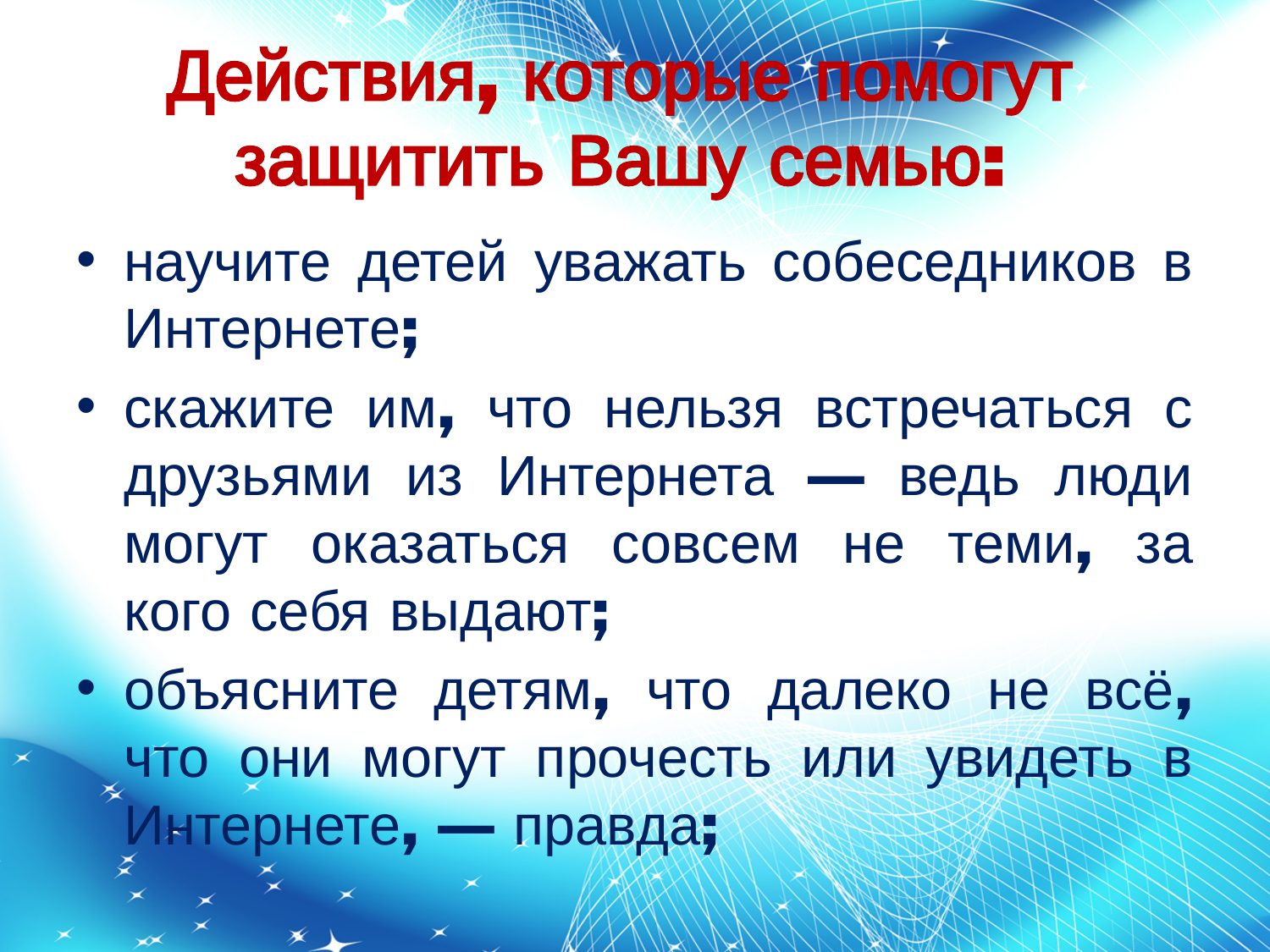

# Действия, которые помогут защитить Вашу семью:
научите детей уважать собеседников в Интернете;
скажите им, что нельзя встречаться с друзьями из Интернета — ведь люди могут оказаться совсем не теми, за кого себя выдают;
объясните детям, что далеко не всё, что они могут прочесть или увидеть в Интернете, — правда;